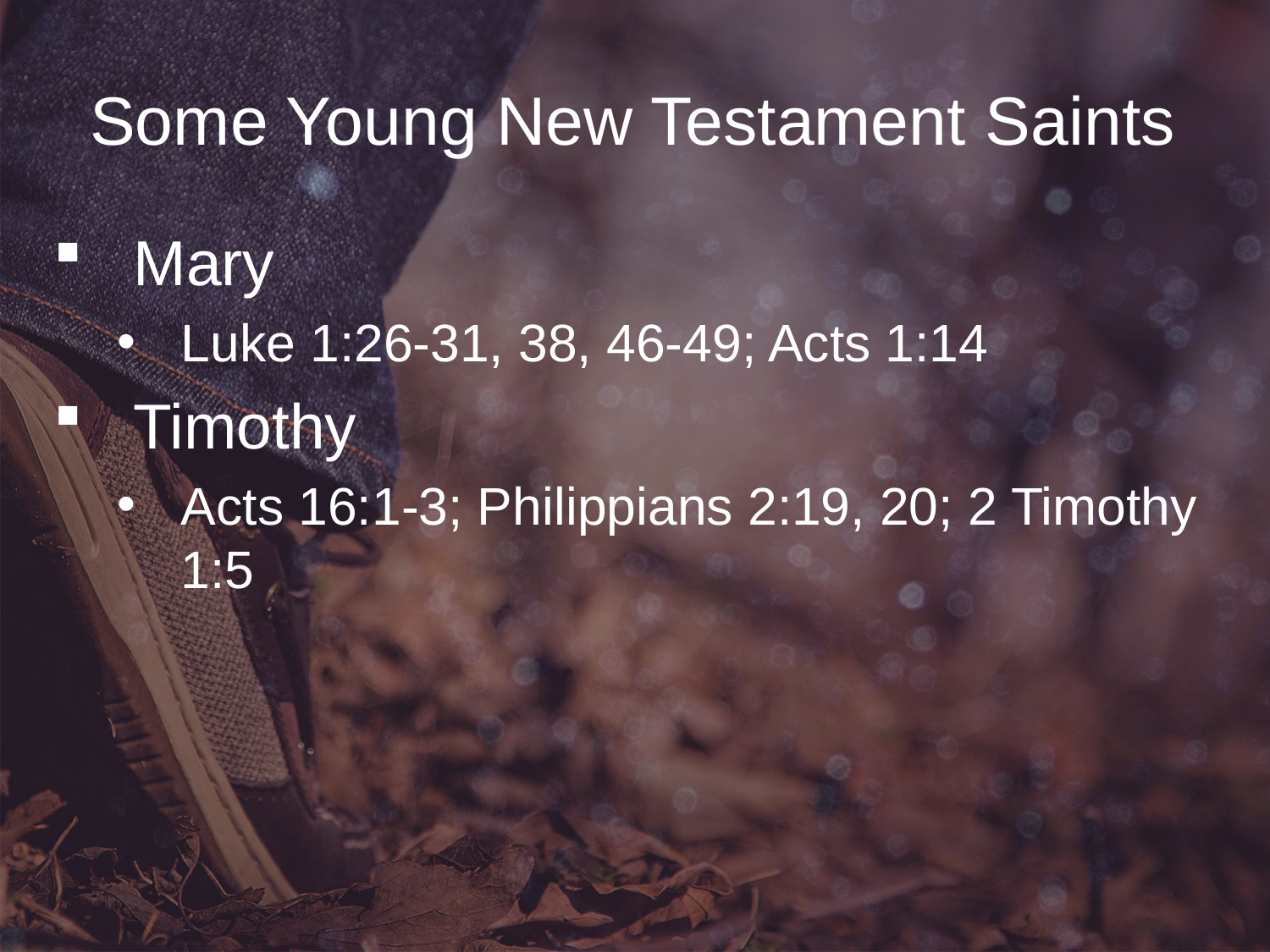

# Some Young New Testament Saints
Mary
Luke 1:26-31, 38, 46-49; Acts 1:14
Timothy
Acts 16:1-3; Philippians 2:19, 20; 2 Timothy 1:5